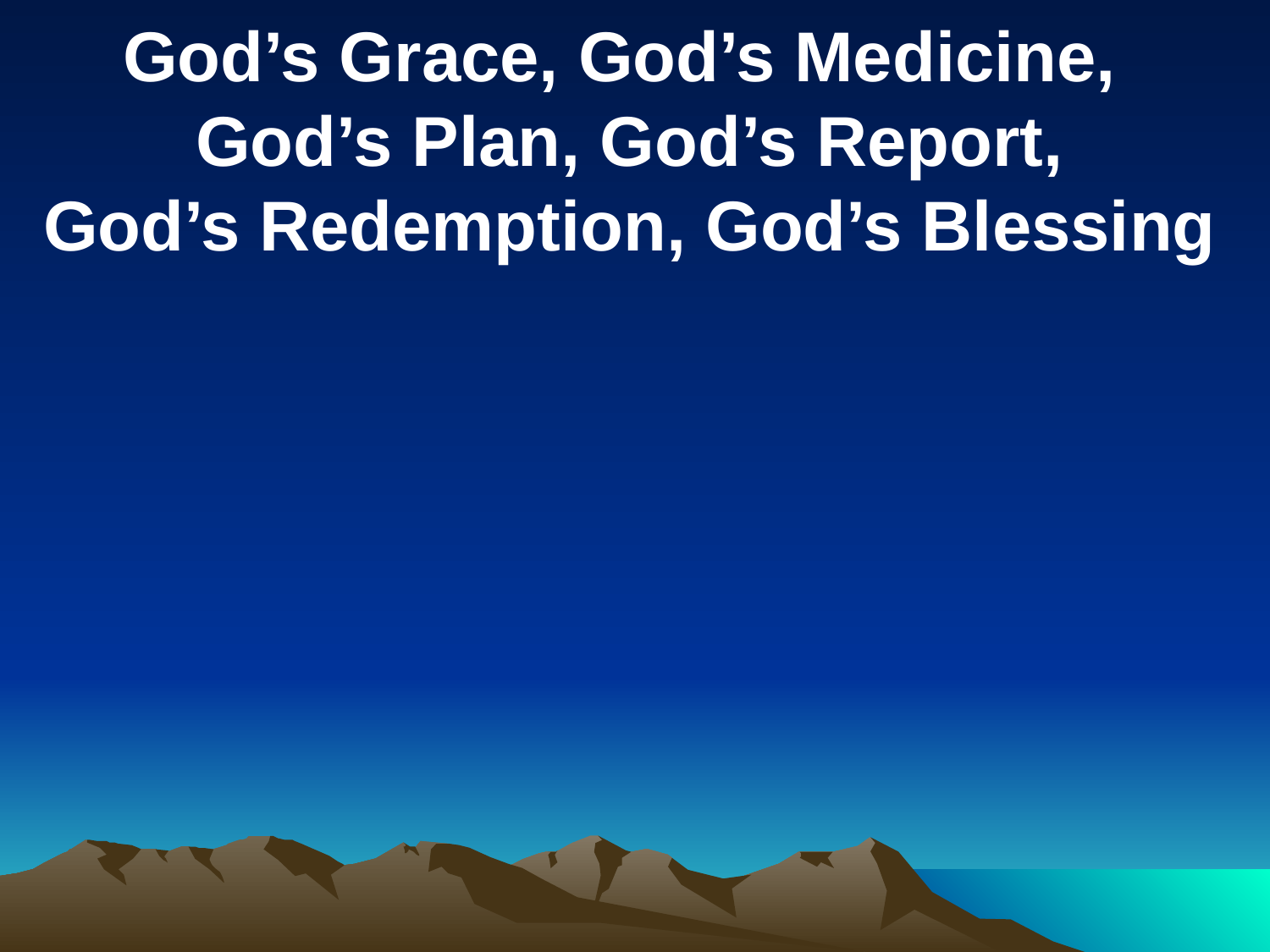

God’s Grace, God’s Medicine,
God’s Plan, God’s Report,
God’s Redemption, God’s Blessing